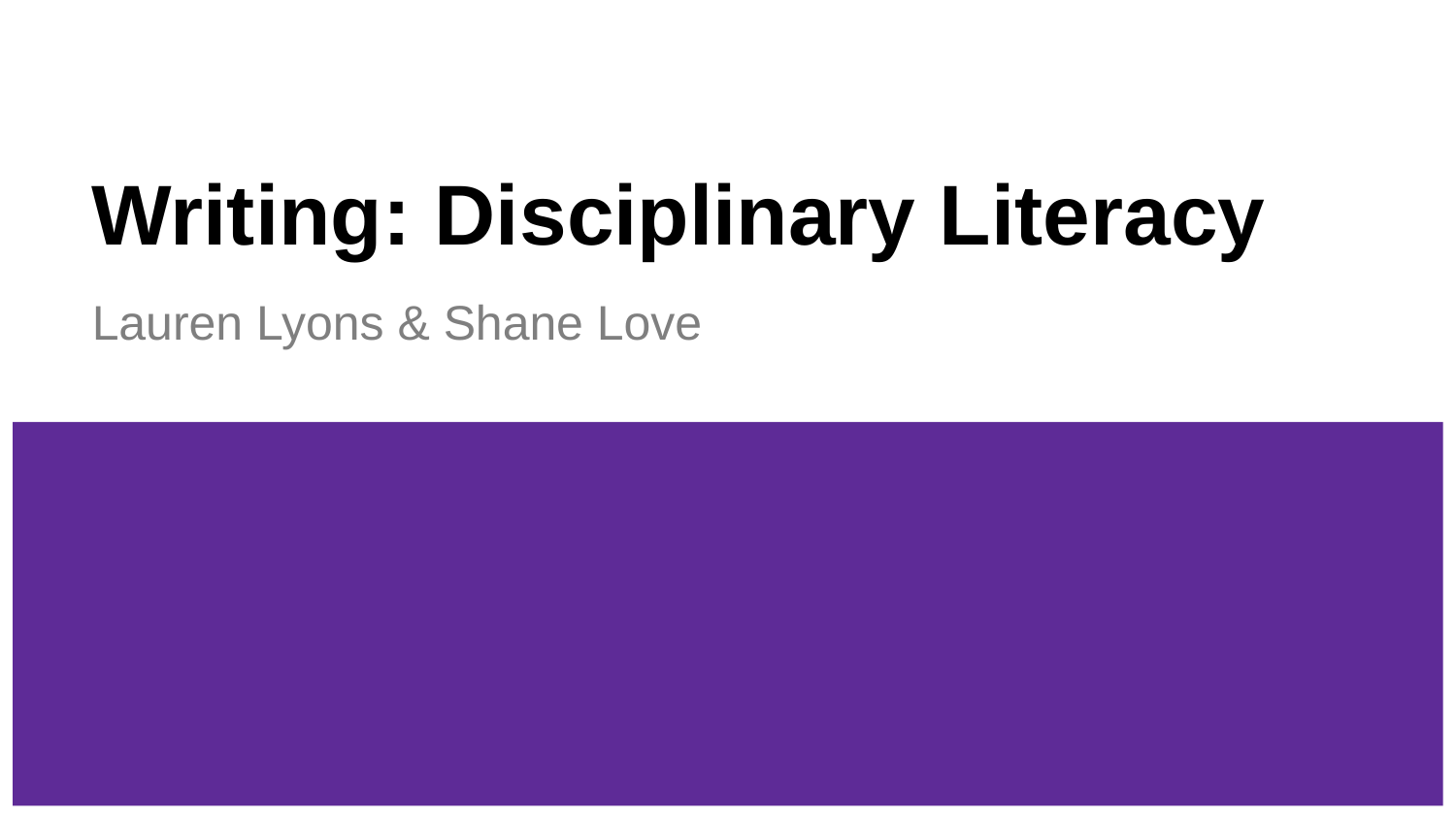

# Writing: Disciplinary Literacy
Lauren Lyons & Shane Love